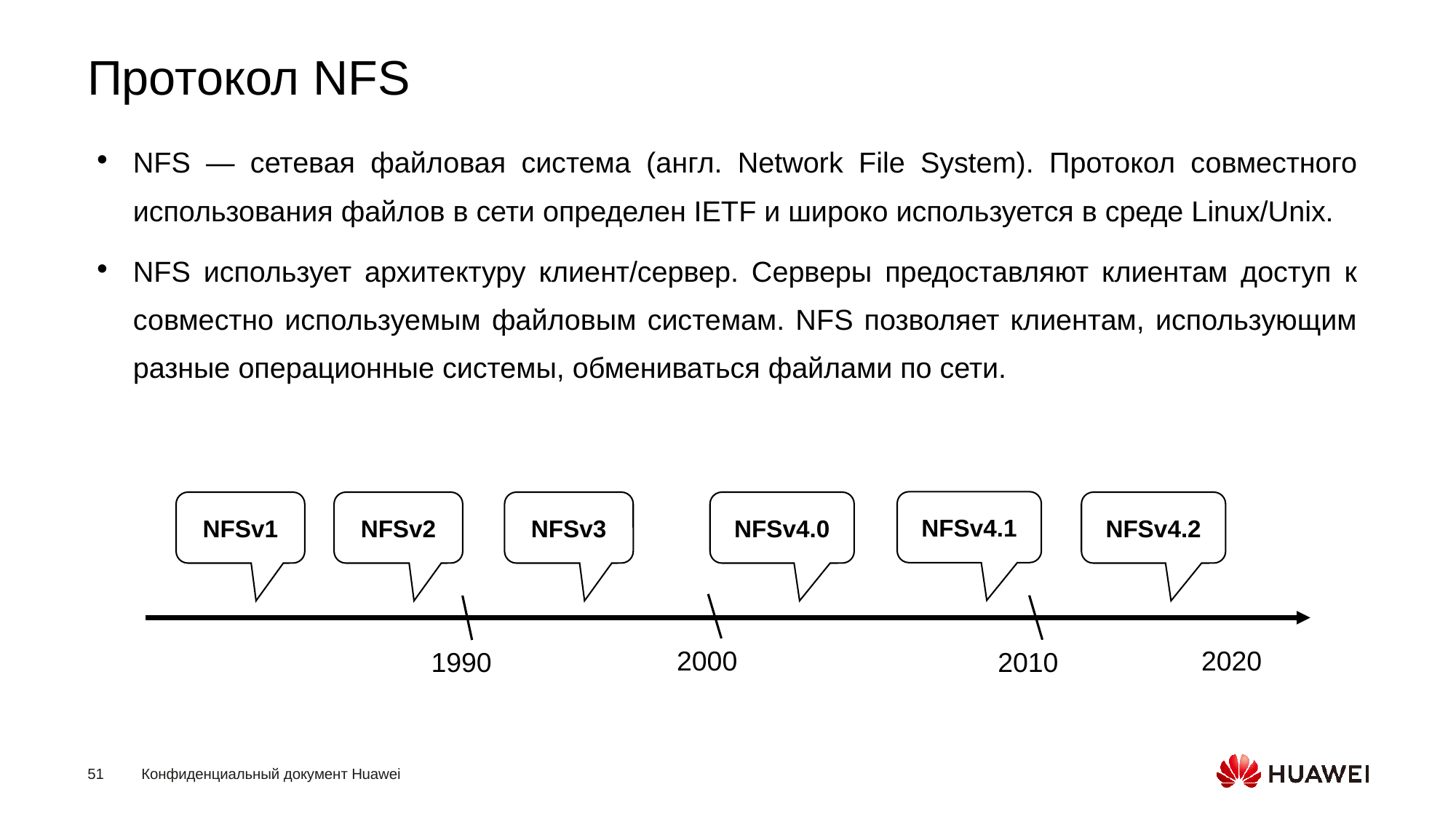

# Протокол NFS
NFS — сетевая файловая система (англ. Network File System). Протокол совместного использования файлов в сети определен IETF и широко используется в среде Linux/Unix.
NFS использует архитектуру клиент/сервер. Серверы предоставляют клиентам доступ к совместно используемым файловым системам. NFS позволяет клиентам, использующим разные операционные системы, обмениваться файлами по сети.

NFSv4.1
NFSv1
NFSv2
NFSv3
NFSv4.0
NFSv4.2
2020
2000
2010
1990